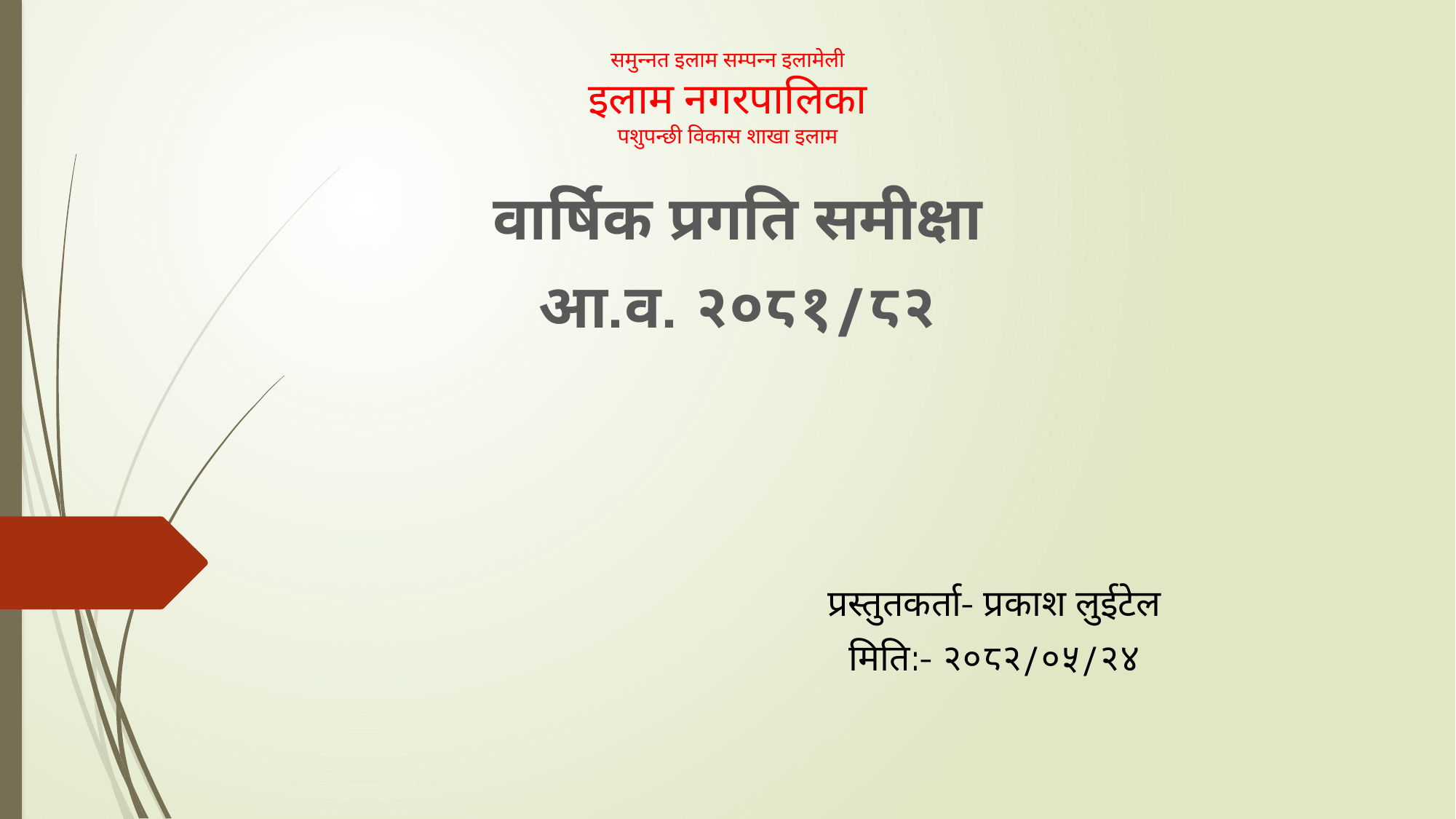

# समुन्नत इलाम सम्पन्न इलामेली इलाम नगरपालिका पशुपन्छी विकास शाखा इलाम
वार्षिक प्रगति समीक्षा
आ.व. २०८१/८२

प्रस्तुतकर्ता- प्रकाश लुईटेल
मिति:- २०८२/०५/२४